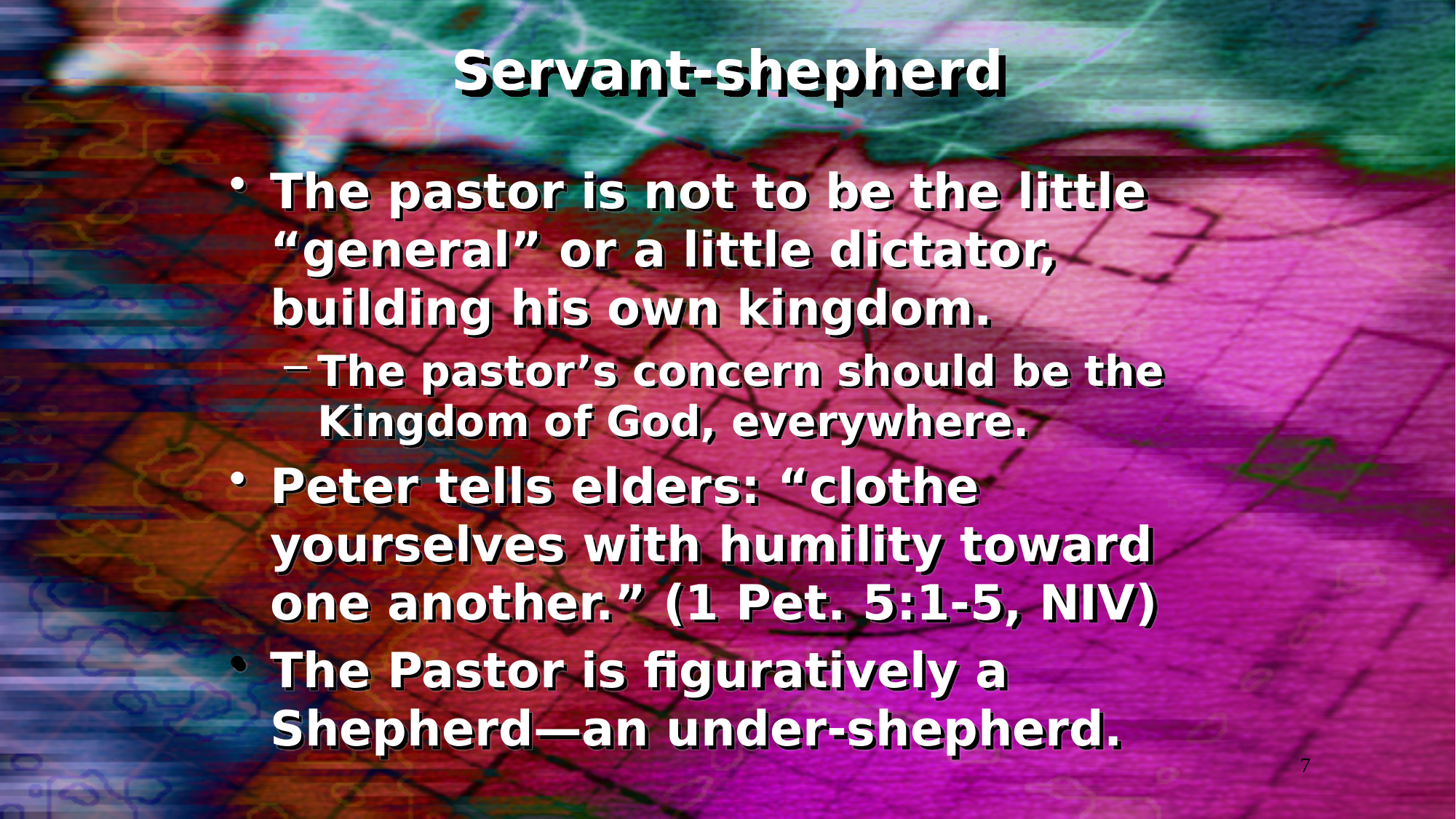

# Servant-shepherd
The pastor is not to be the little “general” or a little dictator, building his own kingdom.
The pastor’s concern should be the Kingdom of God, everywhere.
Peter tells elders: “clothe yourselves with humility toward one another.” (1 Pet. 5:1-5, NIV)
The Pastor is figuratively a Shepherd—an under-shepherd.

7